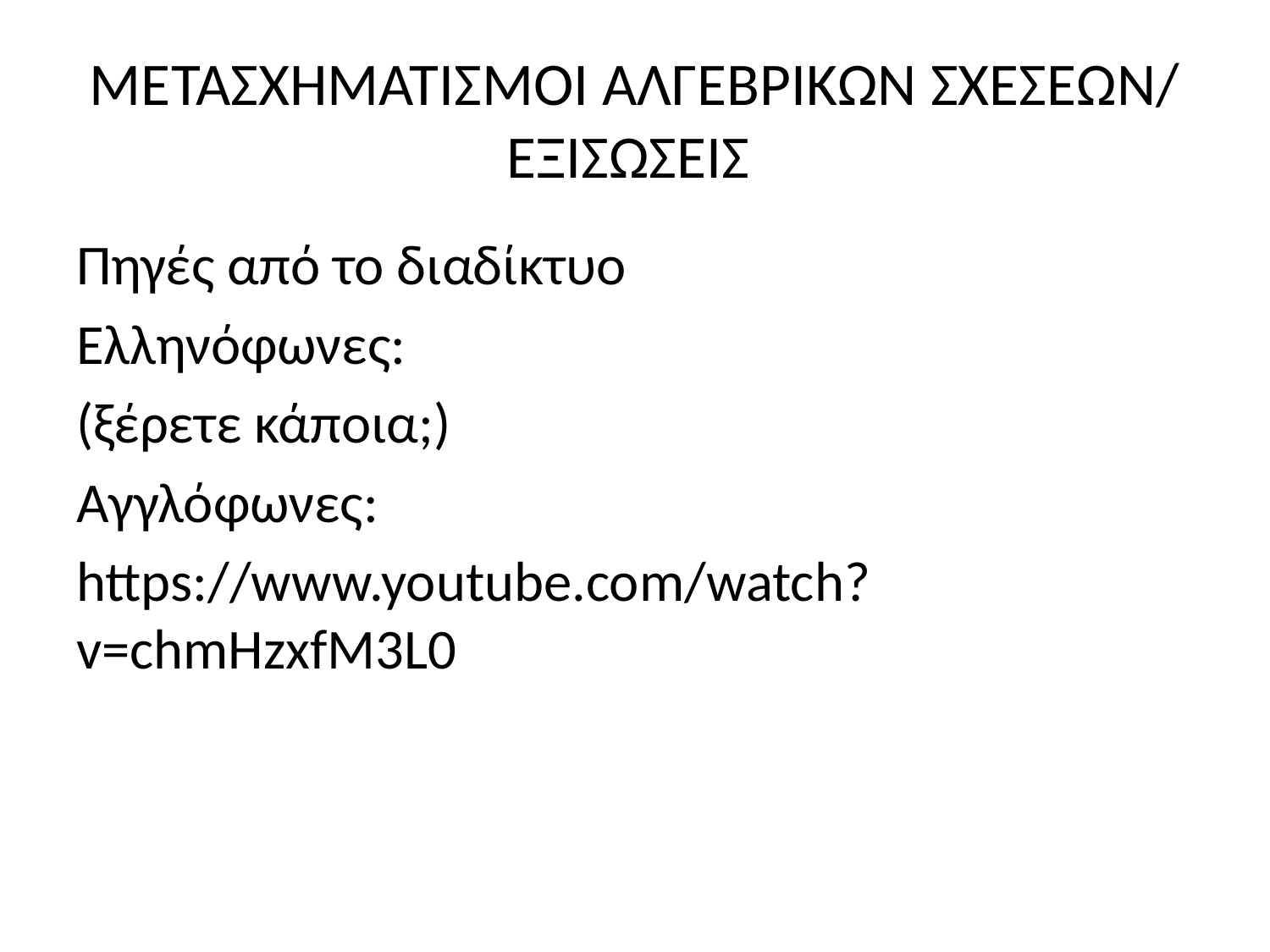

# ΜΕΤΑΣΧΗΜΑΤΙΣΜΟΙ ΑΛΓΕΒΡΙΚΩΝ ΣΧΕΣΕΩΝ/ ΕΞΙΣΩΣΕΙΣ
Πηγές από το διαδίκτυο
Ελληνόφωνες:
(ξέρετε κάποια;)
Αγγλόφωνες:
https://www.youtube.com/watch?v=chmHzxfM3L0